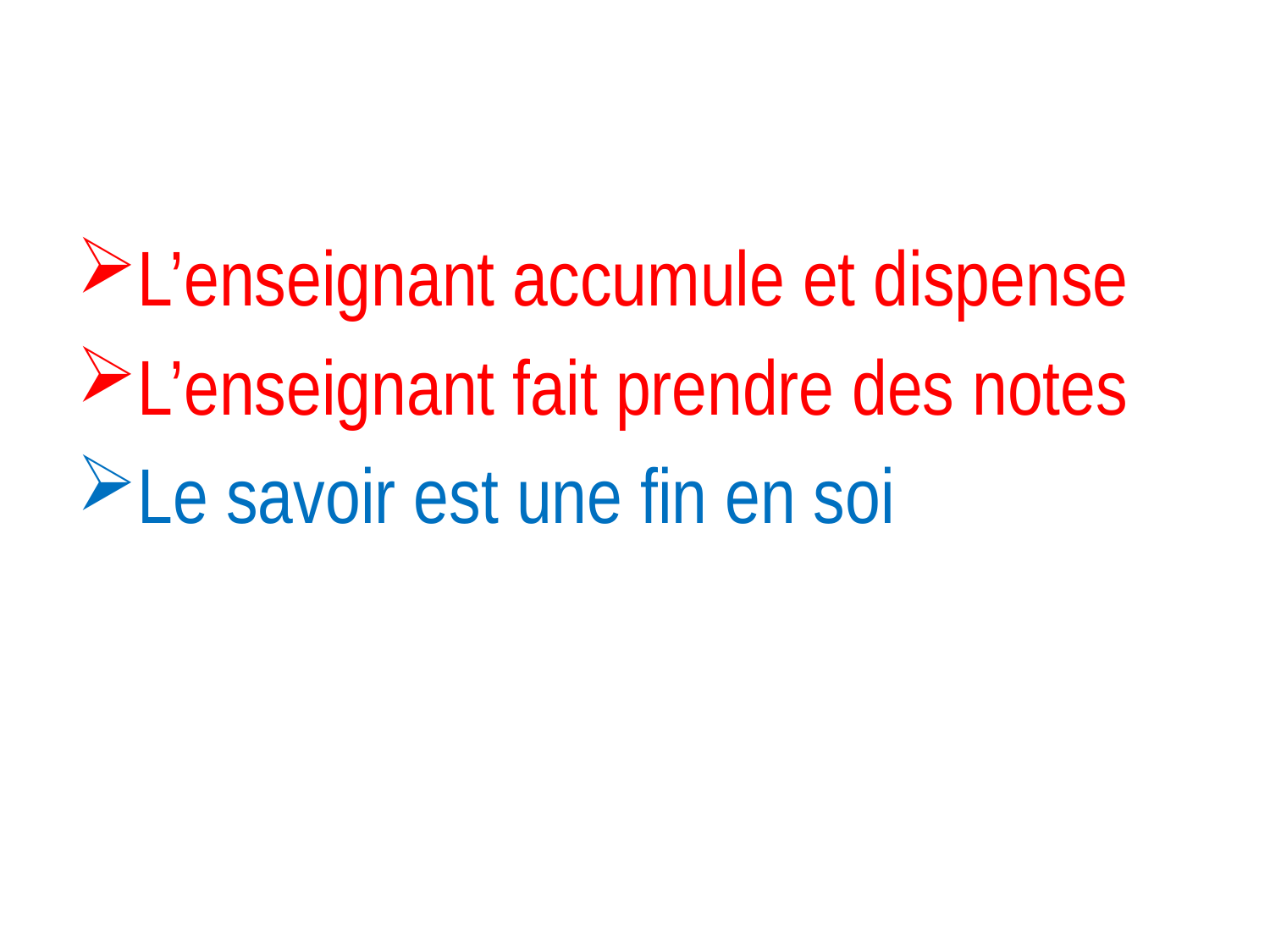

#
L’enseignant accumule et dispense
L’enseignant fait prendre des notes
Le savoir est une fin en soi